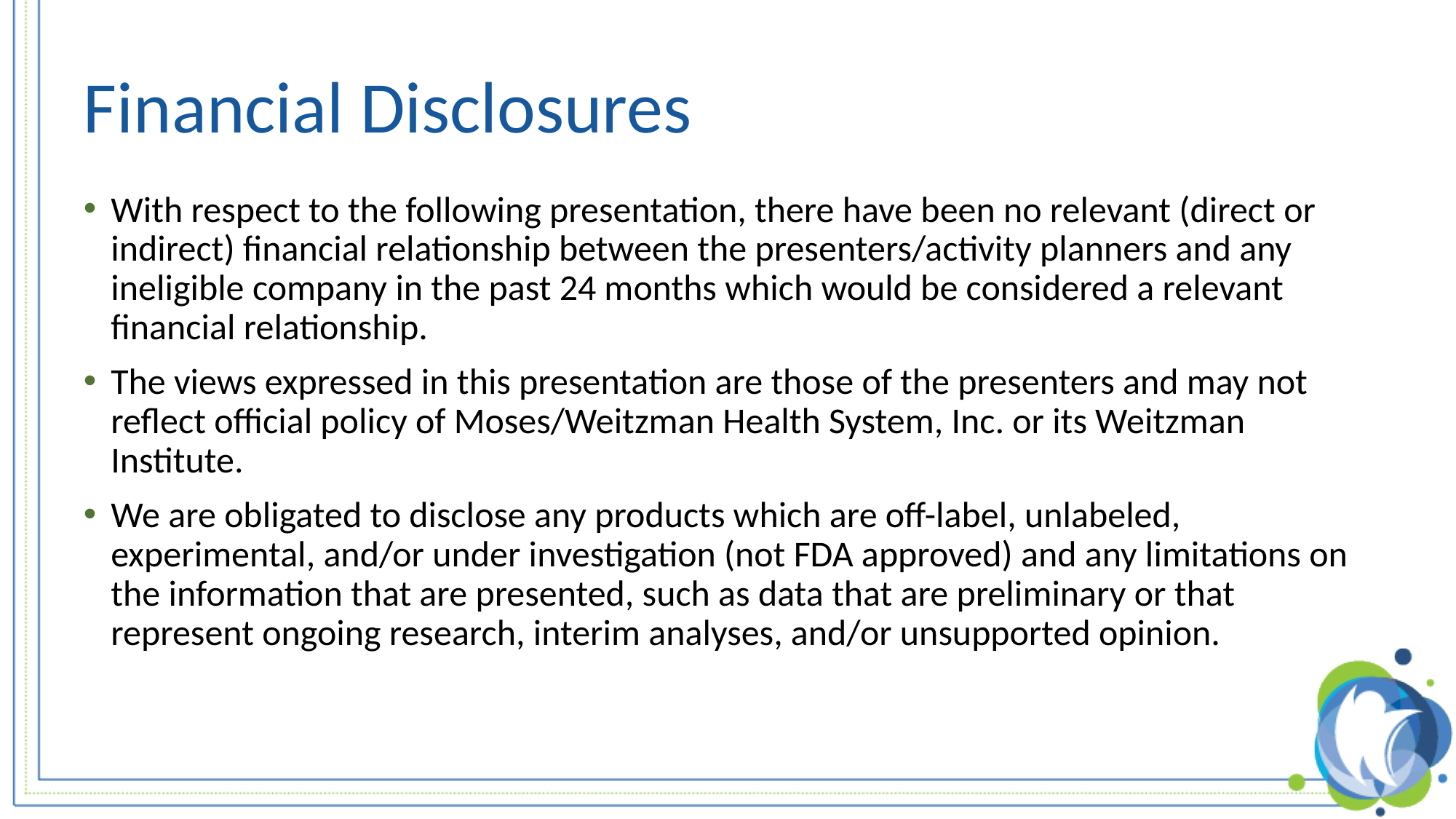

Financial Disclosures
With respect to the following presentation, there have been no relevant (direct or indirect) financial relationship between the presenters/activity planners and any ineligible company in the past 24 months which would be considered a relevant financial relationship.
The views expressed in this presentation are those of the presenters and may not reflect official policy of Moses/Weitzman Health System, Inc. or its Weitzman Institute.
We are obligated to disclose any products which are off-label, unlabeled, experimental, and/or under investigation (not FDA approved) and any limitations on the information that are presented, such as data that are preliminary or that represent ongoing research, interim analyses, and/or unsupported opinion.